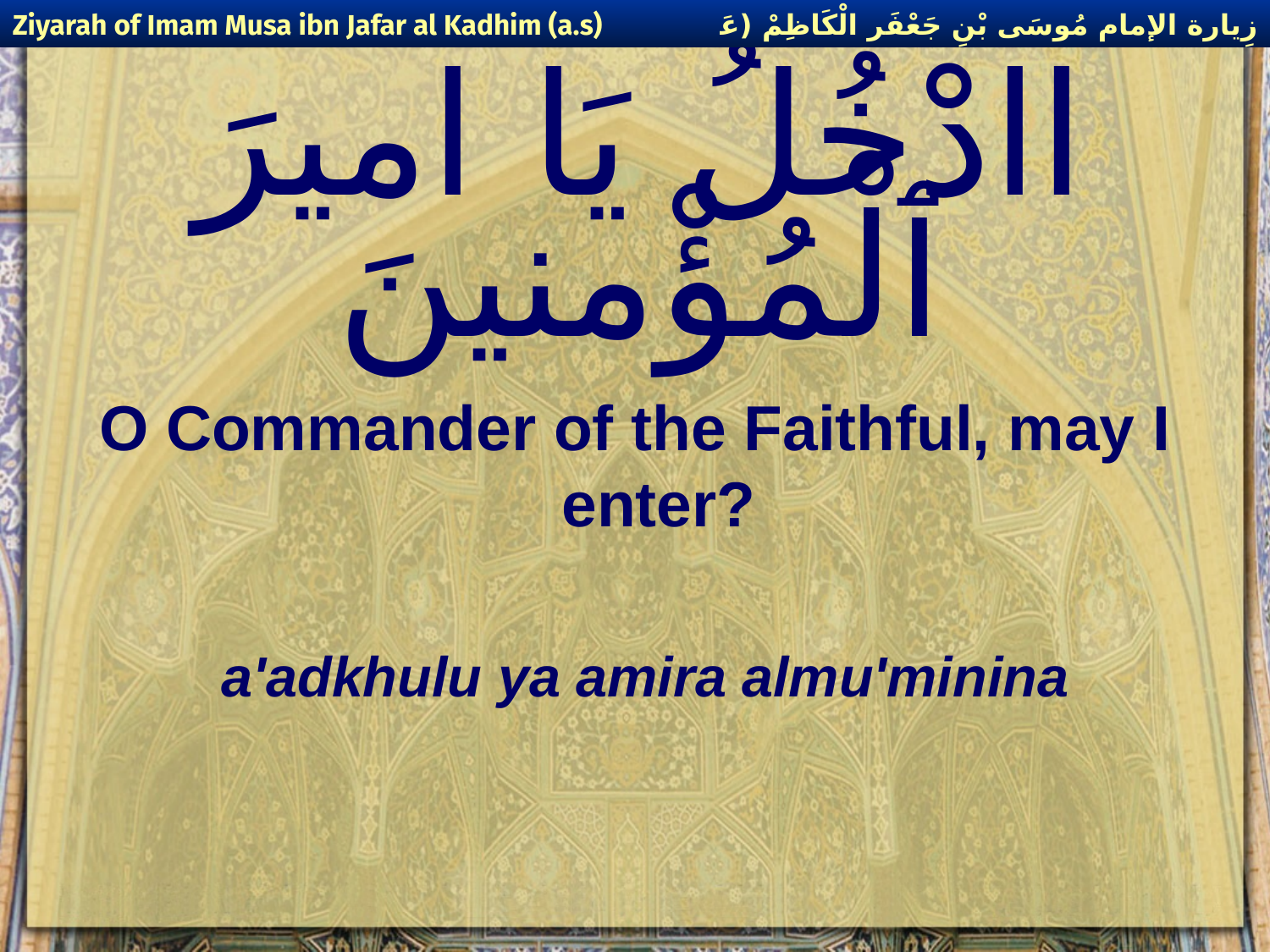

زِيارة الإمام مُوسَى بْنِ جَعْفَر الْكَاظِمْ (عَليهِ السْلام)
Ziyarah of Imam Musa ibn Jafar al Kadhim (a.s)
# اادْخُلُ يَا اميرَ ٱلْمُؤْمنينَ
O Commander of the Faithful, may I enter?
a'adkhulu ya amira almu'minina